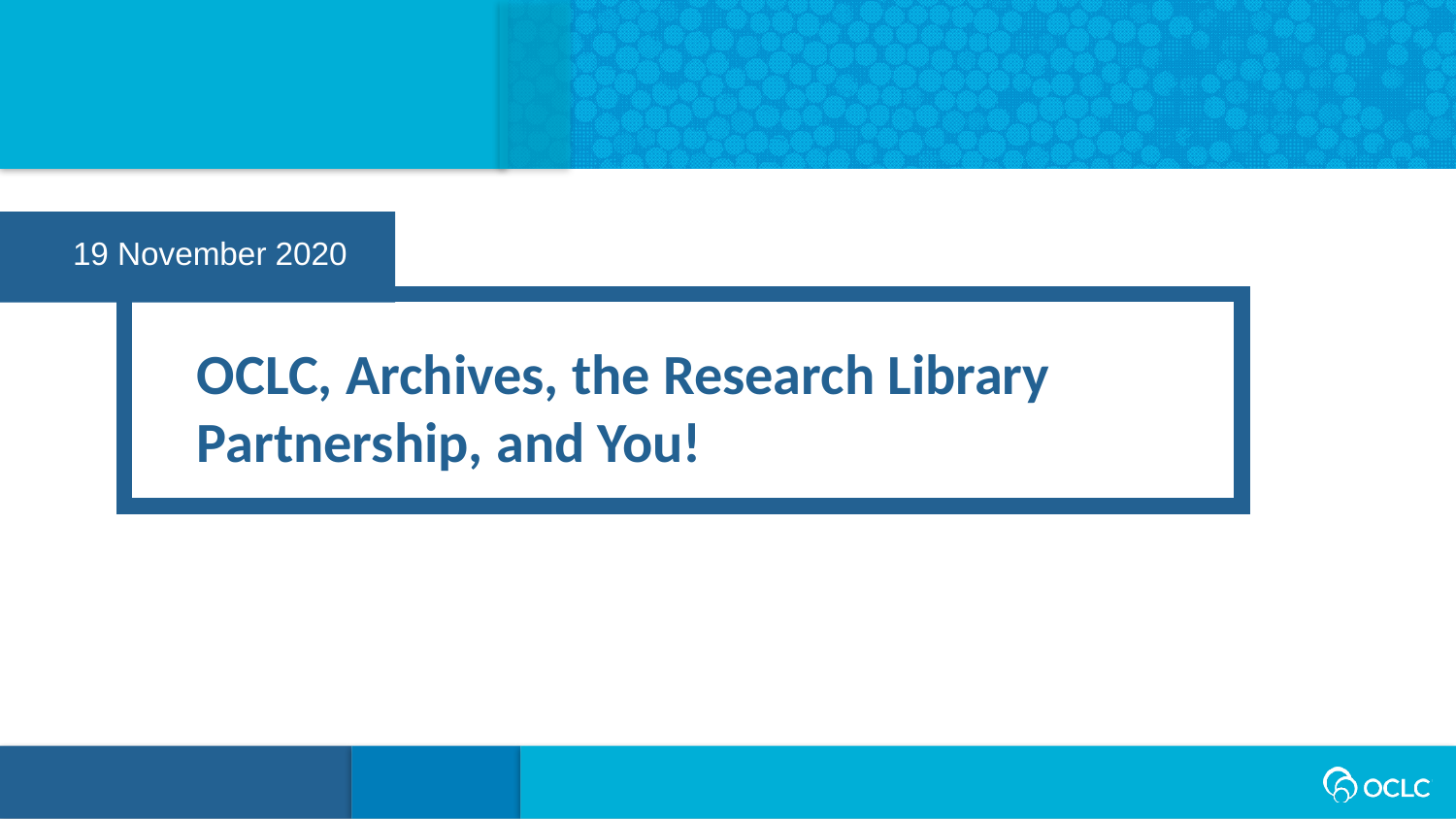

19 November 2020
OCLC, Archives, the Research Library Partnership, and You!